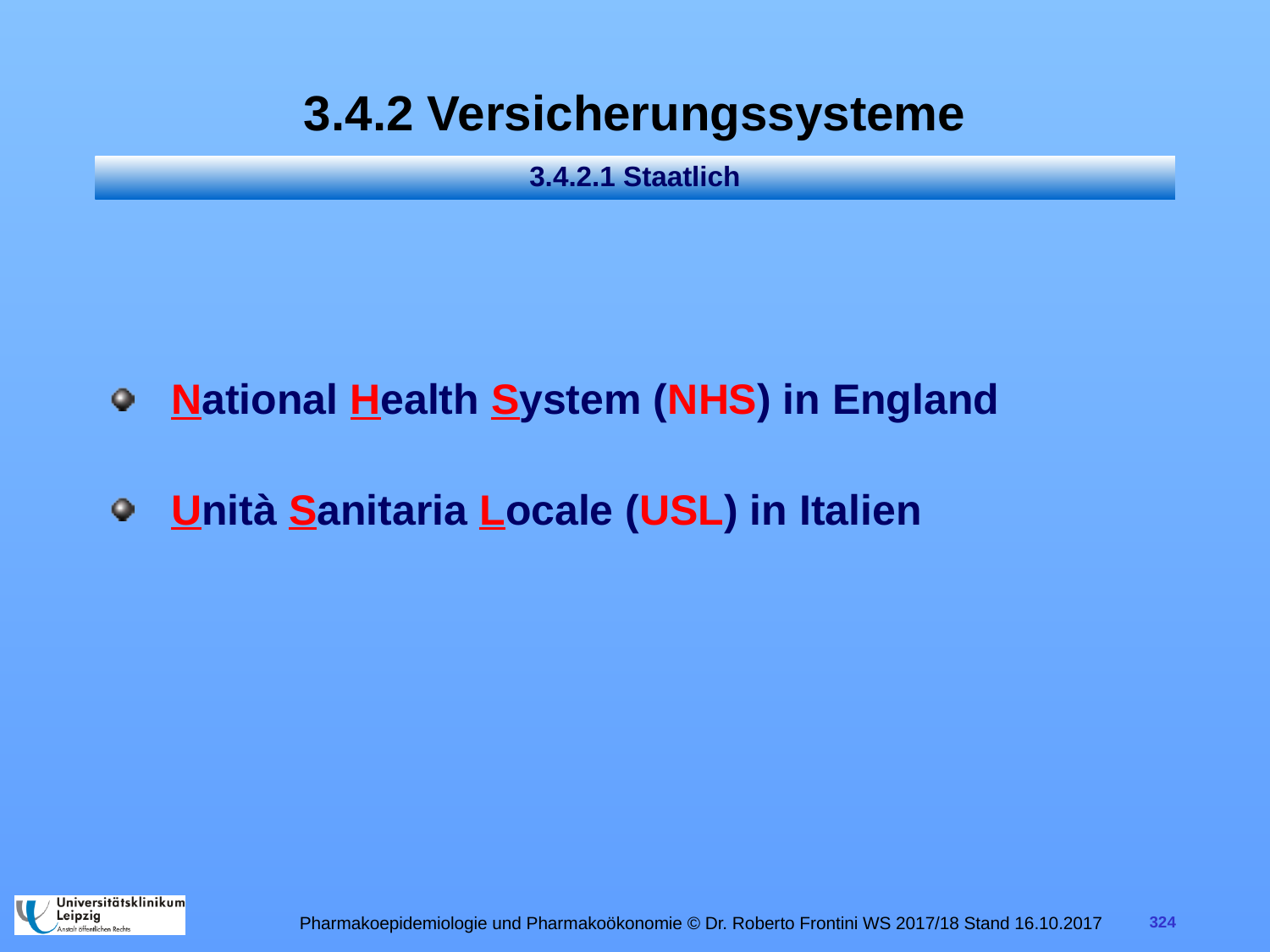

# 3.4.2 Versicherungssysteme
3.4.2.1 Staatlich
National Health System (NHS) in England
Unità Sanitaria Locale (USL) in Italien

Pharmakoepidemiologie und Pharmakoökonomie © Dr. Roberto Frontini WS 2017/18 Stand 16.10.2017
324